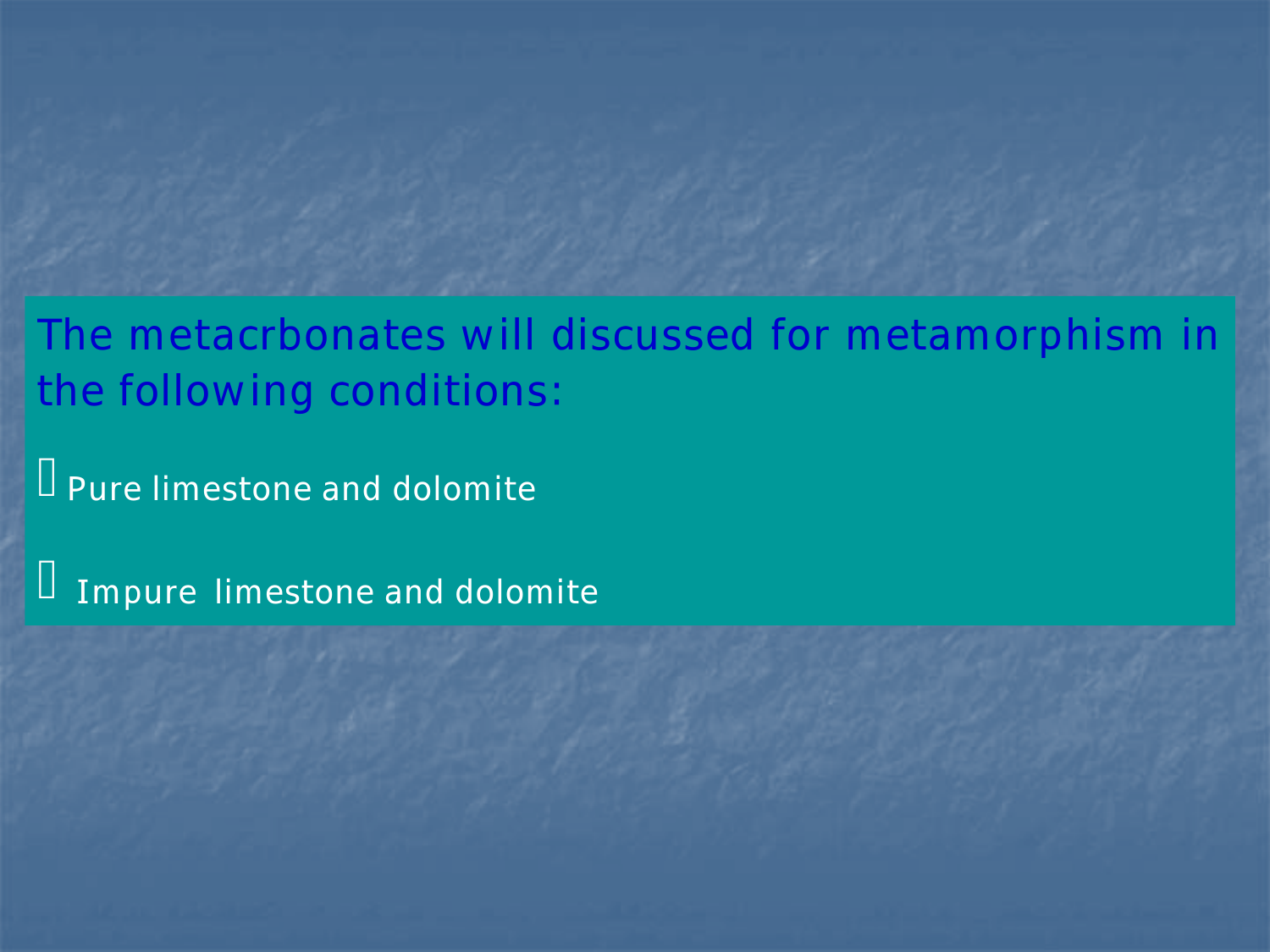

The metacrbonates will discussed for metamorphism in the following conditions:
Pure limestone and dolomite
 Impure limestone and dolomite